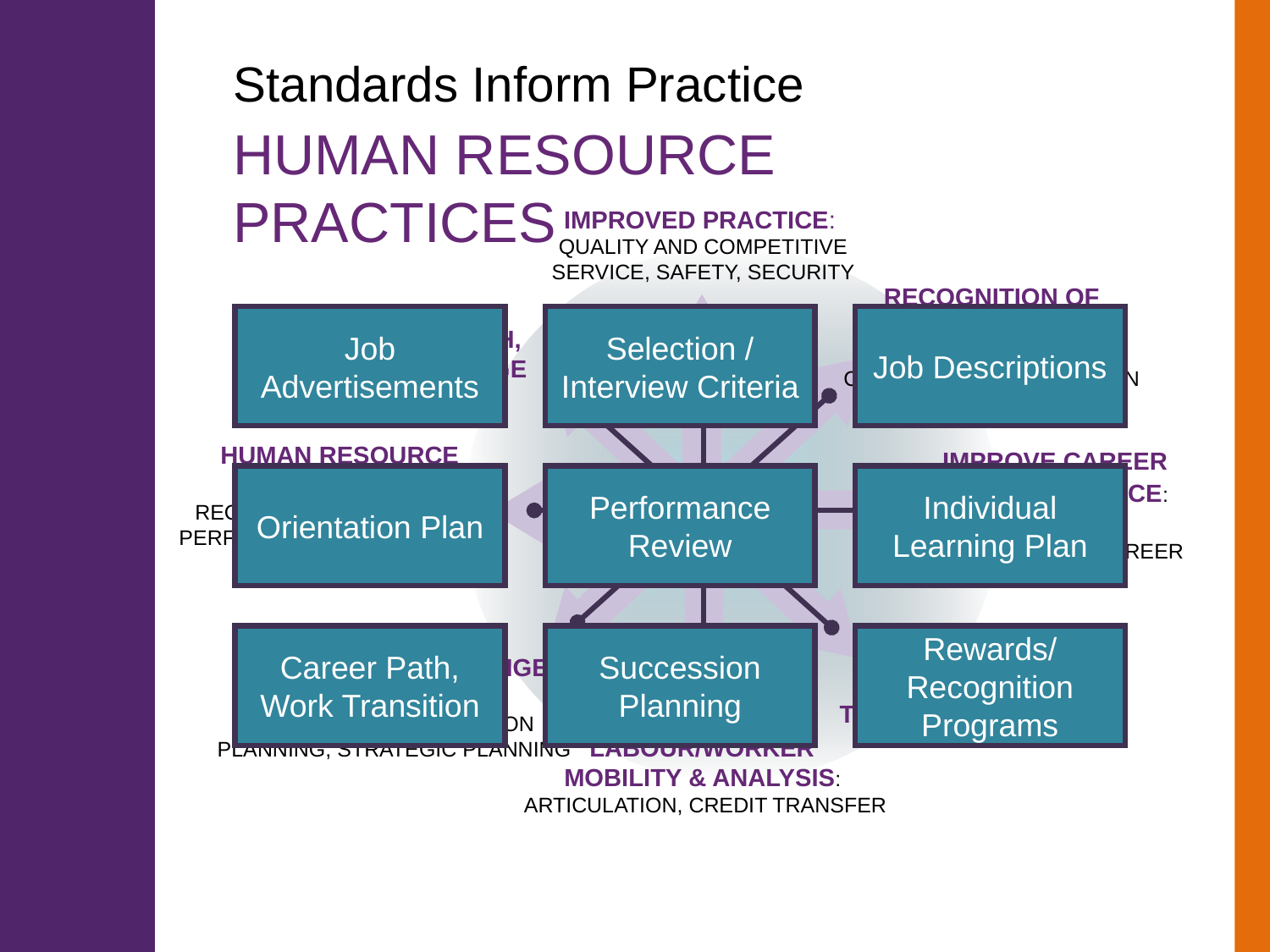

Standards Inform Practice
HUMAN RESOURCE PRACTICES

IMPROVED PRACTICE:
QUALITY AND COMPETITIVE SERVICE, SAFETY, SECURITY

RECOGNITION OF COMPETENCE:
INDUSTRY EXPERTISE, CREDENTIALS, REGULATION

Job Advertisements
Selection / Interview Criteria
Job Descriptions
RESEARCH, KNOWLEDGE

HUMAN RESOURCE PRACTICES:
RECRUITMENT, SELECTION, PERFORMANCE REVIEWS, JOB DESCRIPTIONS
IMPROVE CAREER IMAGE, GUIDANCE:
ATTRACTION, DEVELOPMENT, CAREER PATH

Orientation Plan
Performance Review
Individual Learning Plan

ORGANIZATIONAL DEVELOPMENT/ CHANGE MANAGEMENT:
JOB DESIGN, SUCCESSION PLANNING, STRATEGIC PLANNING
Career Path, Work Transition
Succession Planning
Rewards/ Recognition Programs
CURRICULUM, EDUCATION AND TRAINING PROGRAMS
LABOUR/WORKER
MOBILITY & ANALYSIS:
ARTICULATION, CREDIT TRANSFER